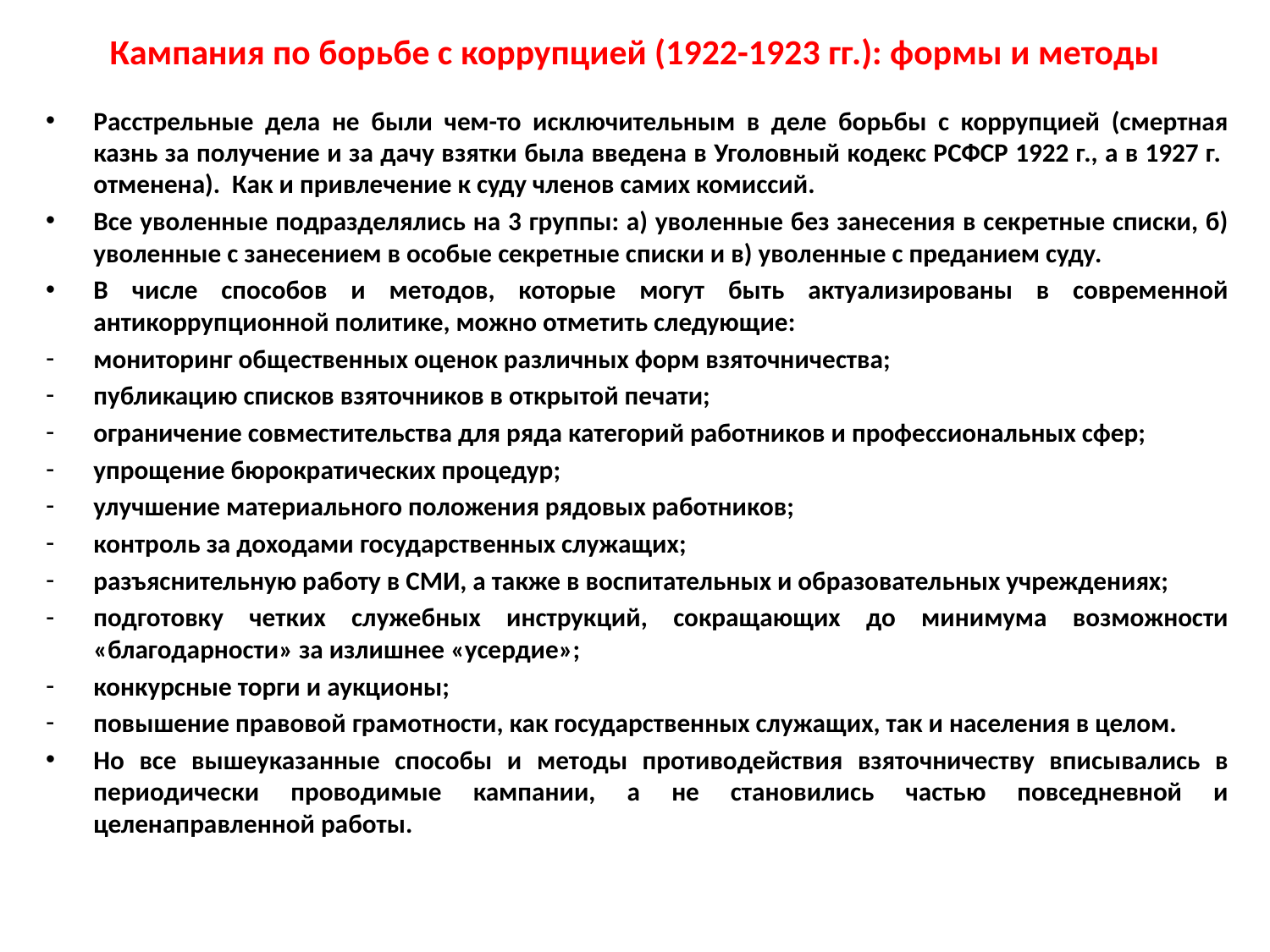

# Кампания по борьбе с коррупцией (1922-1923 гг.): формы и методы
Расстрельные дела не были чем-то исключительным в деле борьбы с коррупцией (смертная казнь за получение и за дачу взятки была введена в Уголовный кодекс РСФСР 1922 г., а в 1927 г.  отменена).  Как и привлечение к суду членов самих комиссий.
Все уволенные подразделялись на 3 группы: а) уволенные без занесения в секретные списки, б) уволенные с занесением в особые секретные списки и в) уволенные с преданием суду.
В числе способов и методов, которые могут быть актуализированы в современной антикоррупционной политике, можно отметить следующие:
мониторинг общественных оценок различных форм взяточничества;
публикацию списков взяточников в открытой печати;
ограничение совместительства для ряда категорий работников и профессиональных сфер;
упрощение бюрократических процедур;
улучшение материального положения рядовых работников;
контроль за доходами государственных служащих;
разъяснительную работу в СМИ, а также в воспитательных и образовательных учреждениях;
подготовку четких служебных инструкций, сокращающих до минимума возможности «благодарности» за излишнее «усердие»;
конкурсные торги и аукционы;
повышение правовой грамотности, как государственных служащих, так и населения в целом.
Но все вышеуказанные способы и методы противодействия взяточничеству вписывались в периодически проводимые кампании, а не становились частью повседневной и целенаправленной работы.